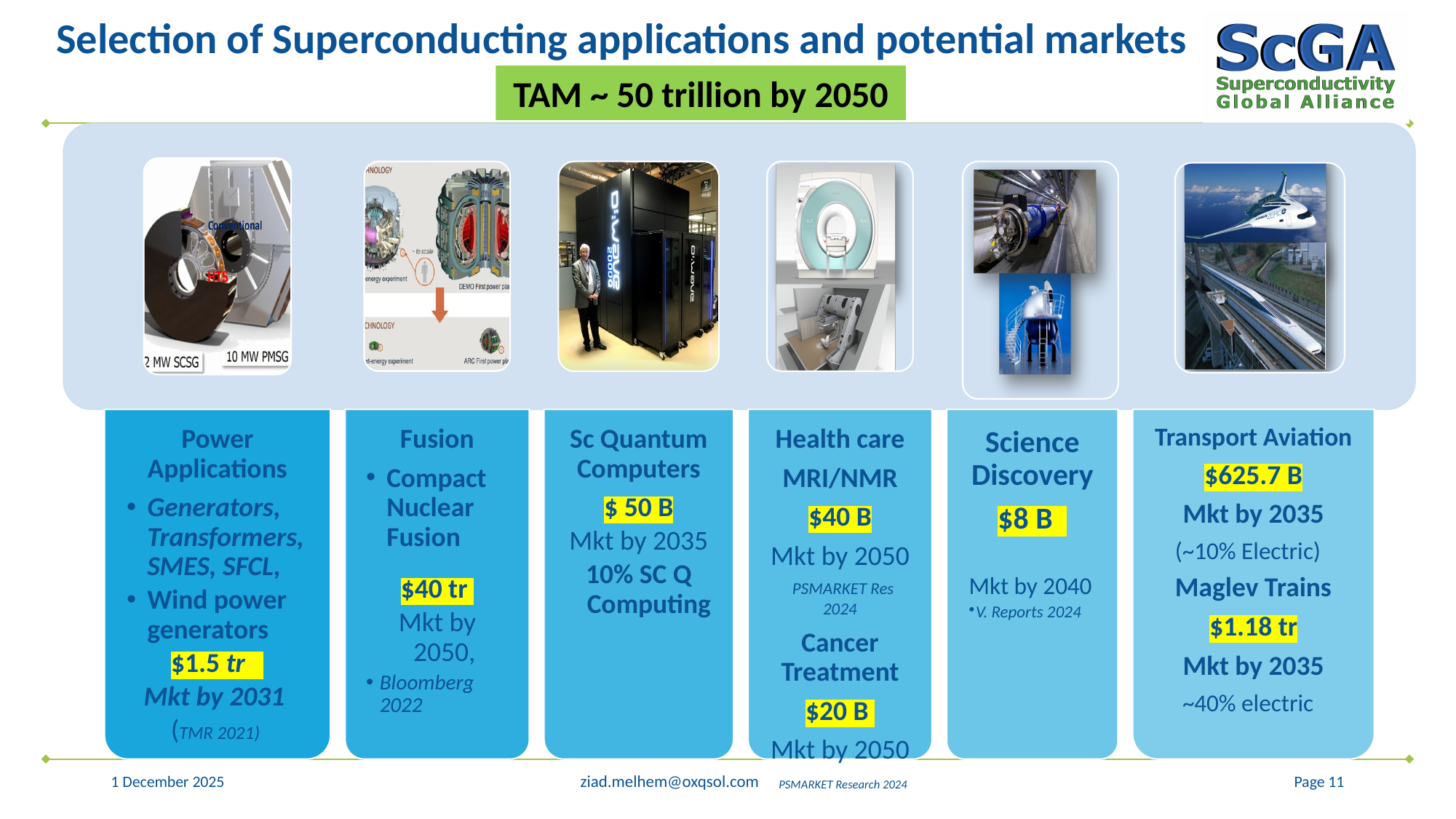

# Selection of Superconducting applications and potential markets
TAM ~ 50 trillion by 2050
Power Applications
Generators, Transformers, SMES, SFCL,
Wind power generators
$1.5 tr
Mkt by 2031
(TMR 2021)
Fusion
Compact Nuclear Fusion

$40 tr
Mkt by 2050,
Bloomberg 2022
Sc Quantum Computers
$ 50 B
Mkt by 2035
10% SC Q Computing
Health care
MRI/NMR
$40 B
Mkt by 2050  PSMARKET Res 2024
Cancer Treatment
$20 B
Mkt by 2050  PSMARKET Research 2024
Science Discovery
$8 B

Mkt by 2040
V. Reports 2024
Transport Aviation
$625.7 B
Mkt by 2035
(~10% Electric)
Maglev Trains
$1.18 tr
Mkt by 2035
~40% electric
1 December 2025
Page 11